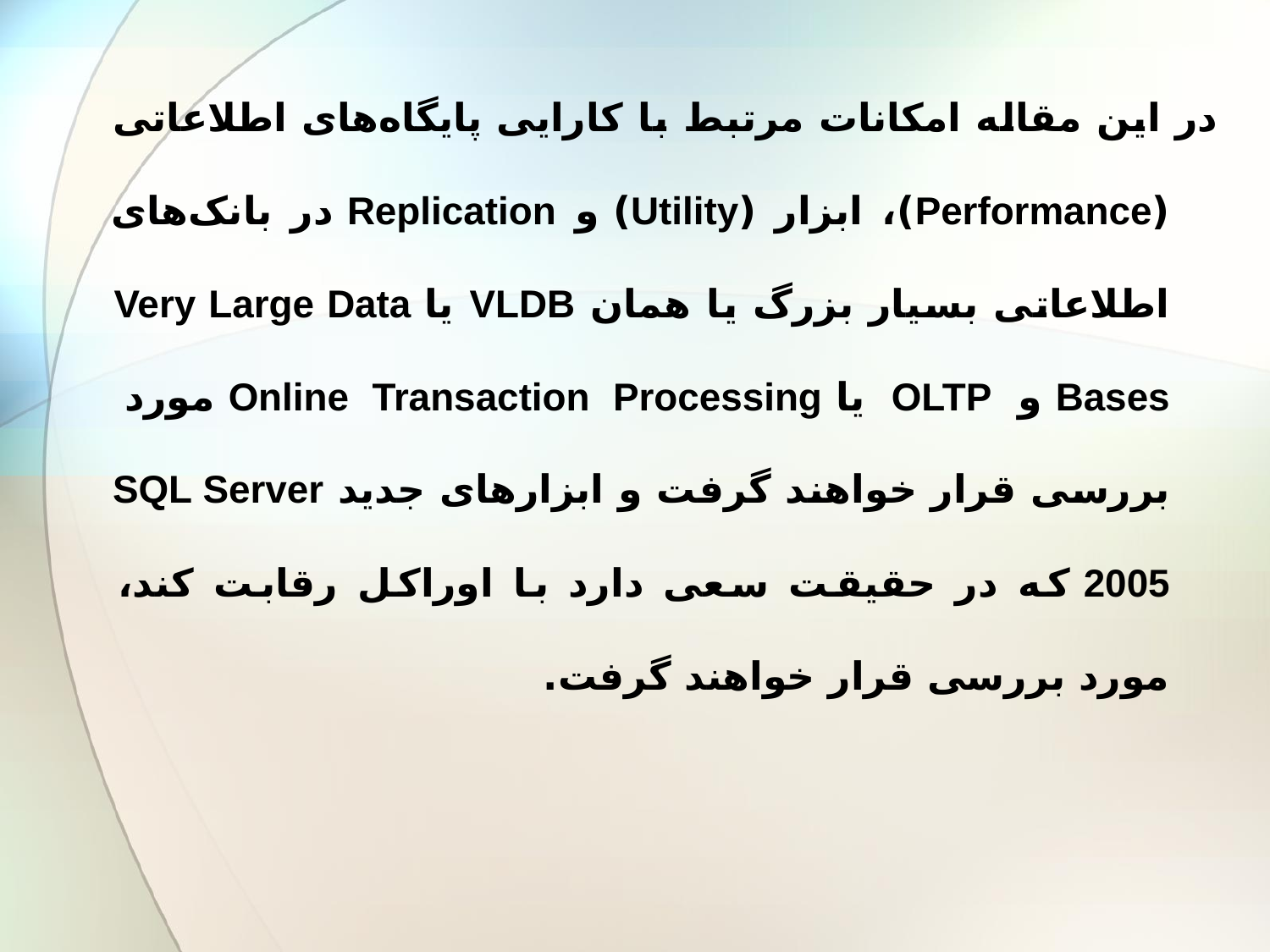

در این مقاله امکانات مرتبط با کارایی پایگاه‌های اطلاعاتی‌ (Performance)، ابزار (Utility) و Replication در بانک‌های اطلاعاتی بسیار بزرگ یا همان VLDB یا Very Large Data Bases و OLTP یا Online Transaction Processing مورد بررسی قرار خواهند گرفت و ابزارهای جدید SQL Server 2005 که در حقیقت سعی دارد با اوراکل رقابت کند، مورد بررسی قرار خواهند گرفت‌.